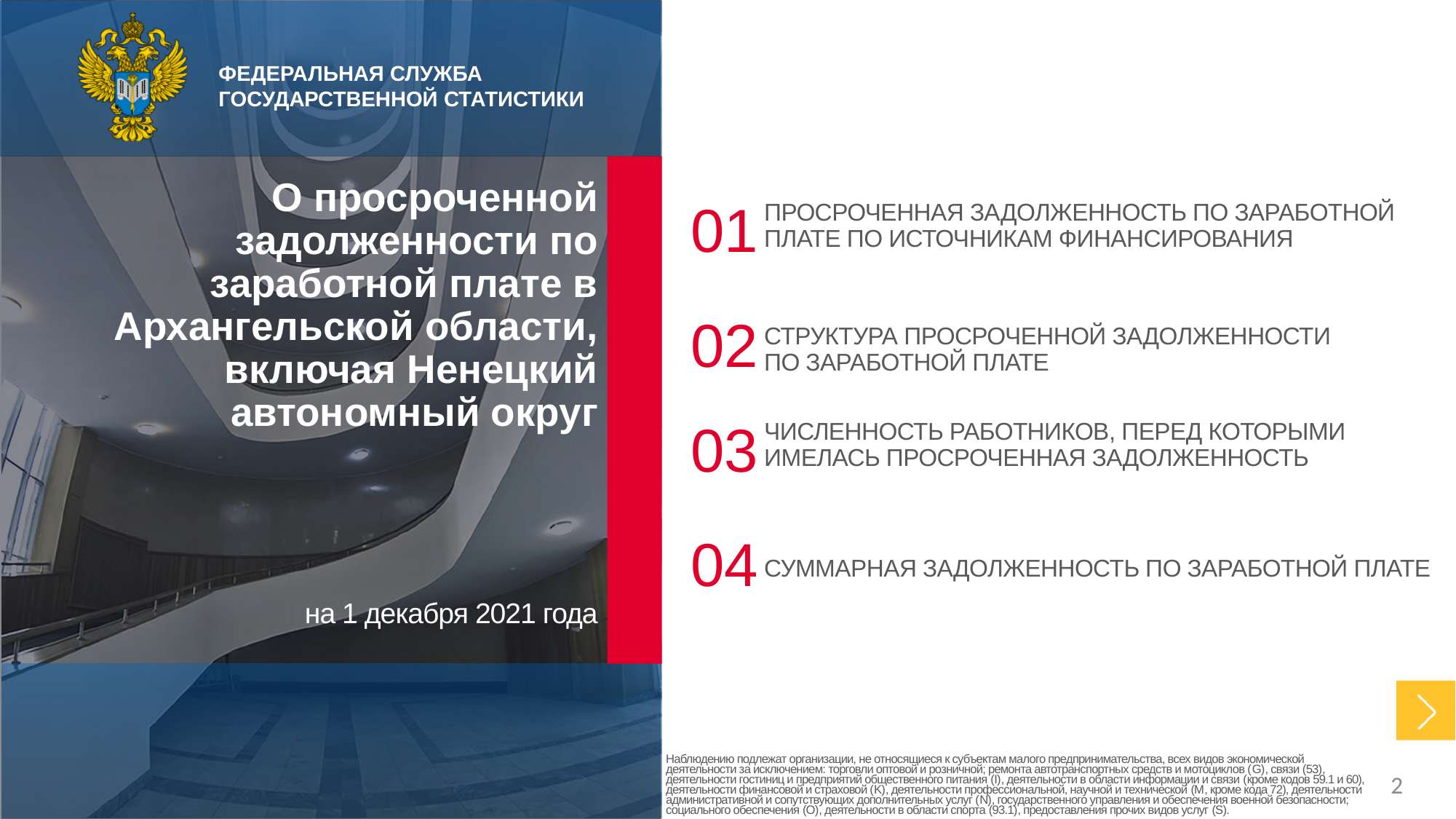

О просроченной задолженности по заработной плате в Архангельской области, включая Ненецкий автономный округ

на 1 декабря 2021 года

01
ПРОСРОЧЕННАЯ ЗАДОЛЖЕННОСТЬ ПО ЗАРАБОТНОЙ ПЛАТЕ ПО ИСТОЧНИКАМ ФИНАНСИРОВАНИЯ
02
СТРУКТУРА ПРОСРОЧЕННОЙ ЗАДОЛЖЕННОСТИ
ПО ЗАРАБОТНОЙ ПЛАТЕ
03
ЧИСЛЕННОСТЬ РАБОТНИКОВ, ПЕРЕД КОТОРЫМИ ИМЕЛАСЬ ПРОСРОЧЕННАЯ ЗАДОЛЖЕННОСТЬ
04
СУММАРНАЯ ЗАДОЛЖЕННОСТЬ ПО ЗАРАБОТНОЙ ПЛАТЕ
Наблюдению подлежат организации, не относящиеся к субъектам малого предпринимательства, всех видов экономической деятельности за исключением: торговли оптовой и розничной; ремонта автотранспортных средств и мотоциклов (G), связи (53), деятельности гостиниц и предприятий общественного питания (I), деятельности в области информации и связи (кроме кодов 59.1 и 60), деятельности финансовой и страховой (K), деятельности профессиональной, научной и технической (M, кроме кода 72), деятельности административной и сопутствующих дополнительных услуг (N), государственного управления и обеспечения военной безопасности; социального обеспечения (O), деятельности в области спорта (93.1), предоставления прочих видов услуг (S).
2